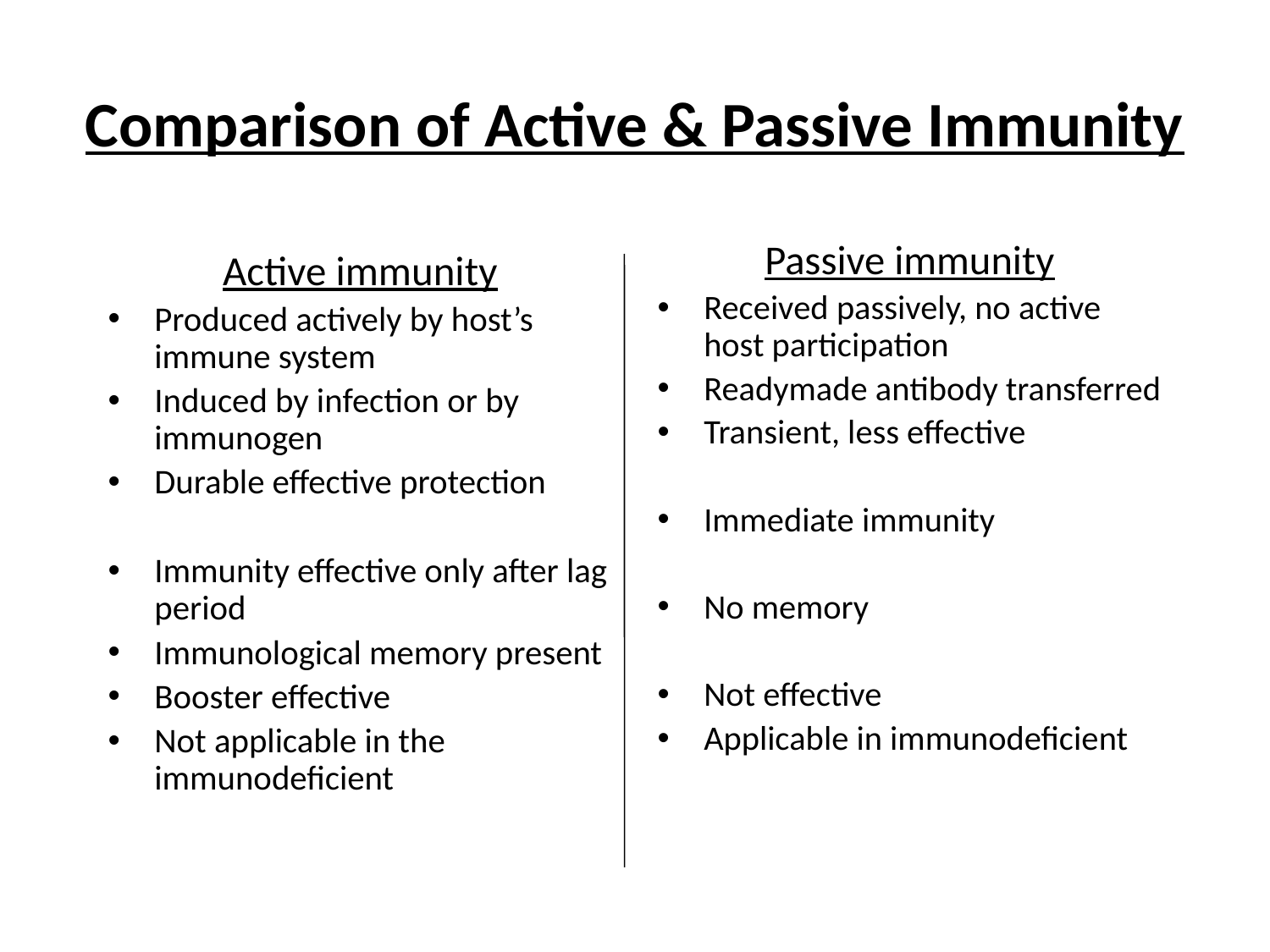

# Comparison of Active & Passive Immunity
Passive immunity
Received passively, no active host participation
Readymade antibody transferred
Transient, less effective

Immediate immunity

No memory

Not effective
Applicable in immunodeficient
Active immunity
Produced actively by host’s immune system
Induced by infection or by immunogen
Durable effective protection

Immunity effective only after lag period
Immunological memory present
Booster effective
Not applicable in the immunodeficient